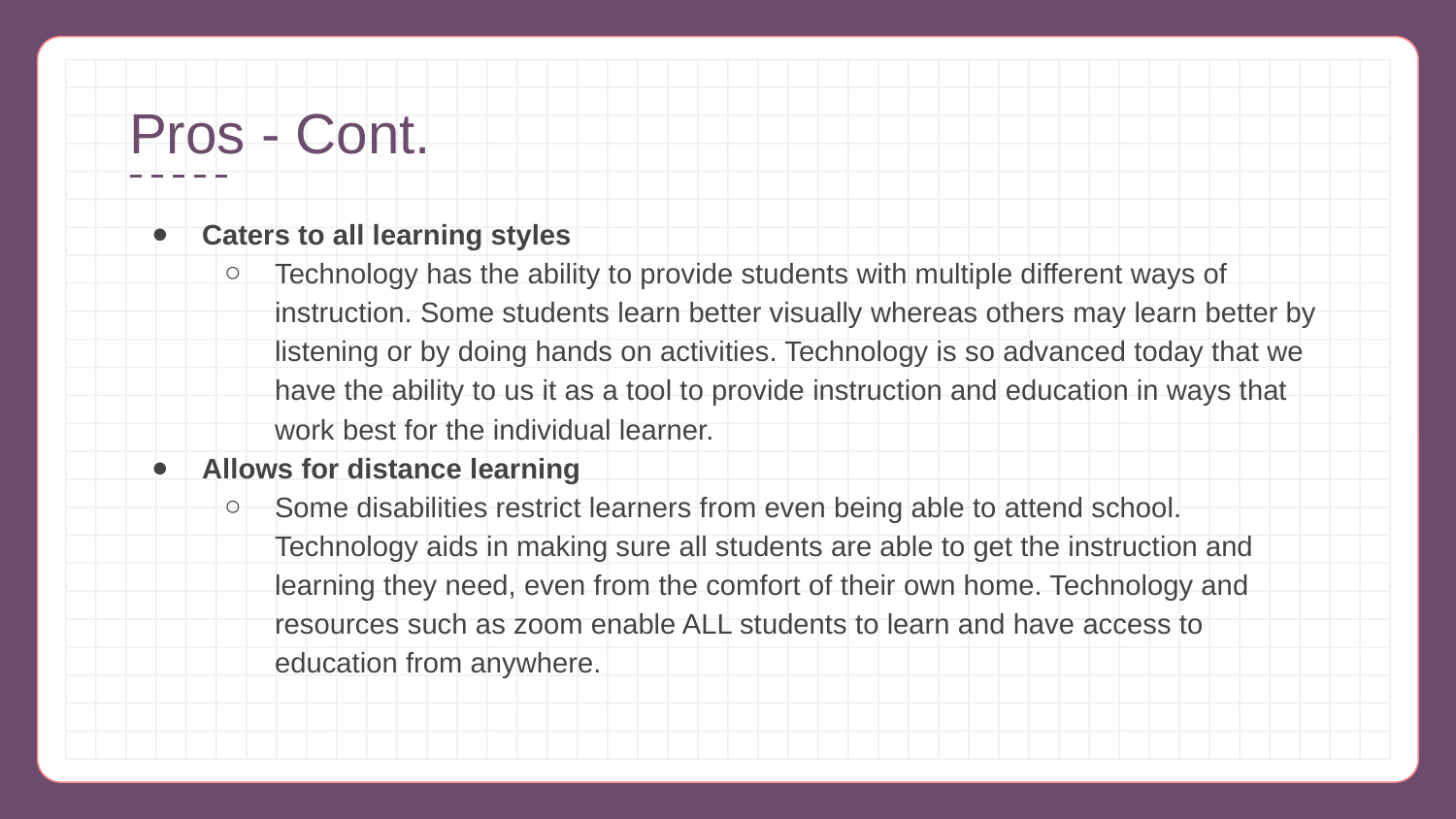

# Pros - Cont.
Caters to all learning styles
Technology has the ability to provide students with multiple different ways of instruction. Some students learn better visually whereas others may learn better by listening or by doing hands on activities. Technology is so advanced today that we have the ability to us it as a tool to provide instruction and education in ways that work best for the individual learner.
Allows for distance learning
Some disabilities restrict learners from even being able to attend school. Technology aids in making sure all students are able to get the instruction and learning they need, even from the comfort of their own home. Technology and resources such as zoom enable ALL students to learn and have access to education from anywhere.